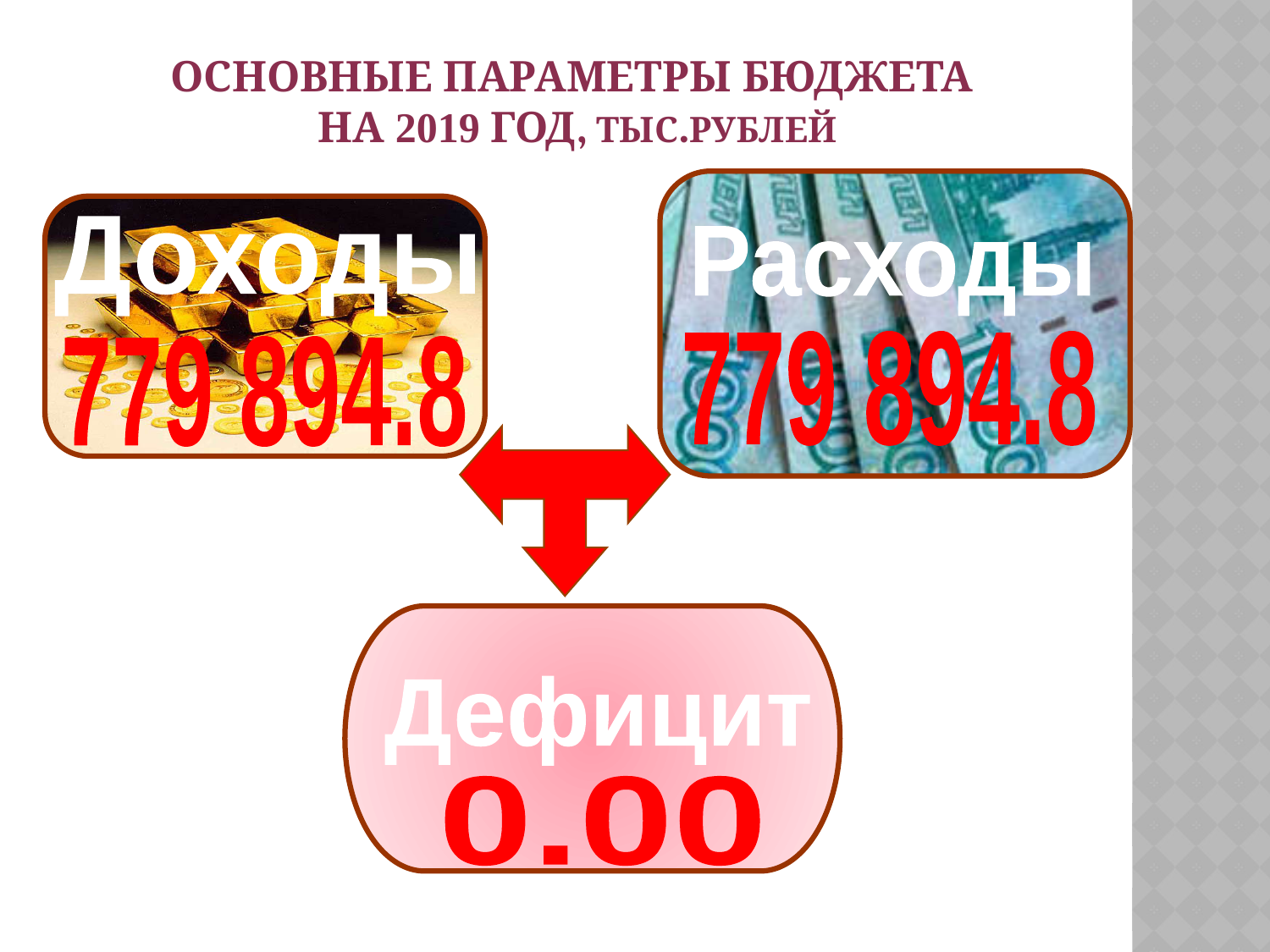

# Основные параметры бюджета на 2019 год, тыс.рублей

Доходы
Расходы
779 894.8
779 894.8

Дефицит
0.00